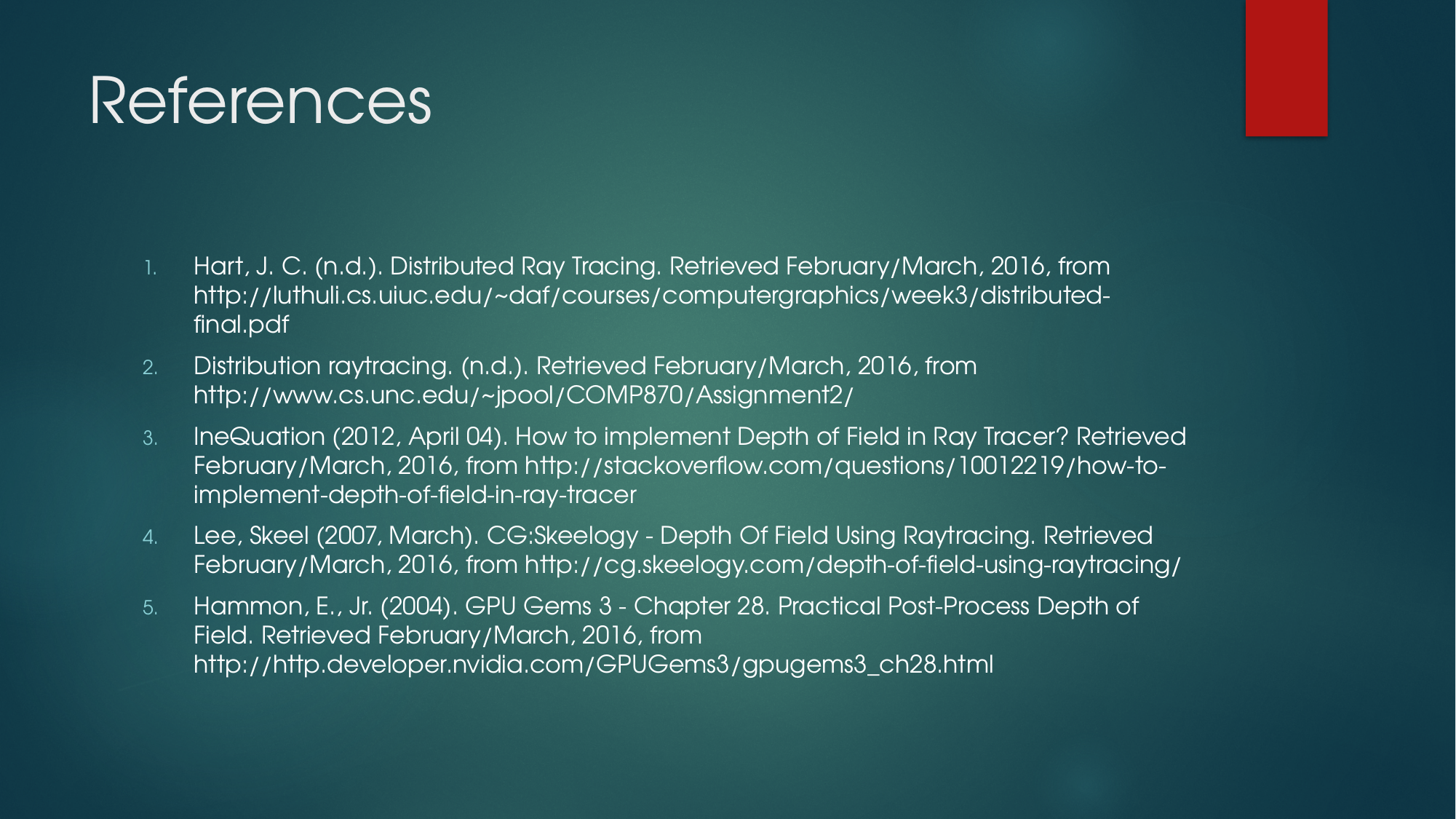

# References
Hart, J. C. (n.d.). Distributed Ray Tracing. Retrieved February/March, 2016, from http://luthuli.cs.uiuc.edu/~daf/courses/computergraphics/week3/distributed-final.pdf
Distribution raytracing. (n.d.). Retrieved February/March, 2016, from http://www.cs.unc.edu/~jpool/COMP870/Assignment2/
IneQuation (2012, April 04). How to implement Depth of Field in Ray Tracer? Retrieved February/March, 2016, from http://stackoverflow.com/questions/10012219/how-to-implement-depth-of-field-in-ray-tracer
Lee, Skeel (2007, March). CG:Skeelogy - Depth Of Field Using Raytracing. Retrieved February/March, 2016, from http://cg.skeelogy.com/depth-of-field-using-raytracing/
Hammon, E., Jr. (2004). GPU Gems 3 - Chapter 28. Practical Post-Process Depth of Field. Retrieved February/March, 2016, from http://http.developer.nvidia.com/GPUGems3/gpugems3_ch28.html